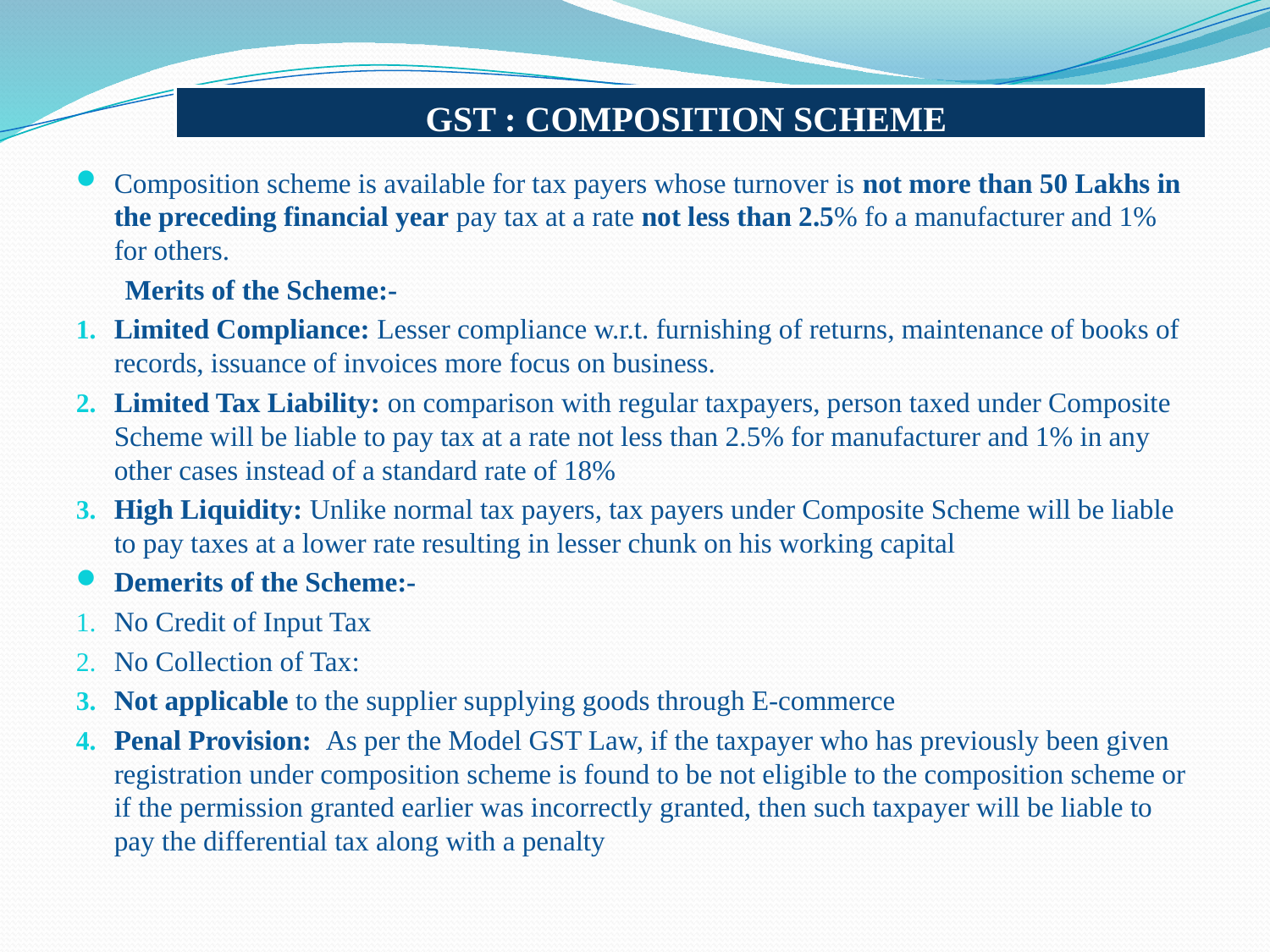

# GST : COMPOSITION SCHEME
Composition scheme is available for tax payers whose turnover is not more than 50 Lakhs in the preceding financial year pay tax at a rate not less than 2.5% fo a manufacturer and 1% for others.
       Merits of the Scheme:-
Limited Compliance: Lesser compliance w.r.t. furnishing of returns, maintenance of books of records, issuance of invoices more focus on business.
Limited Tax Liability: on comparison with regular taxpayers, person taxed under Composite Scheme will be liable to pay tax at a rate not less than 2.5% for manufacturer and 1% in any other cases instead of a standard rate of 18%
High Liquidity: Unlike normal tax payers, tax payers under Composite Scheme will be liable to pay taxes at a lower rate resulting in lesser chunk on his working capital
Demerits of the Scheme:-
No Credit of Input Tax
No Collection of Tax:
Not applicable to the supplier supplying goods through E-commerce
Penal Provision:  As per the Model GST Law, if the taxpayer who has previously been given registration under composition scheme is found to be not eligible to the composition scheme or if the permission granted earlier was incorrectly granted, then such taxpayer will be liable to pay the differential tax along with a penalty